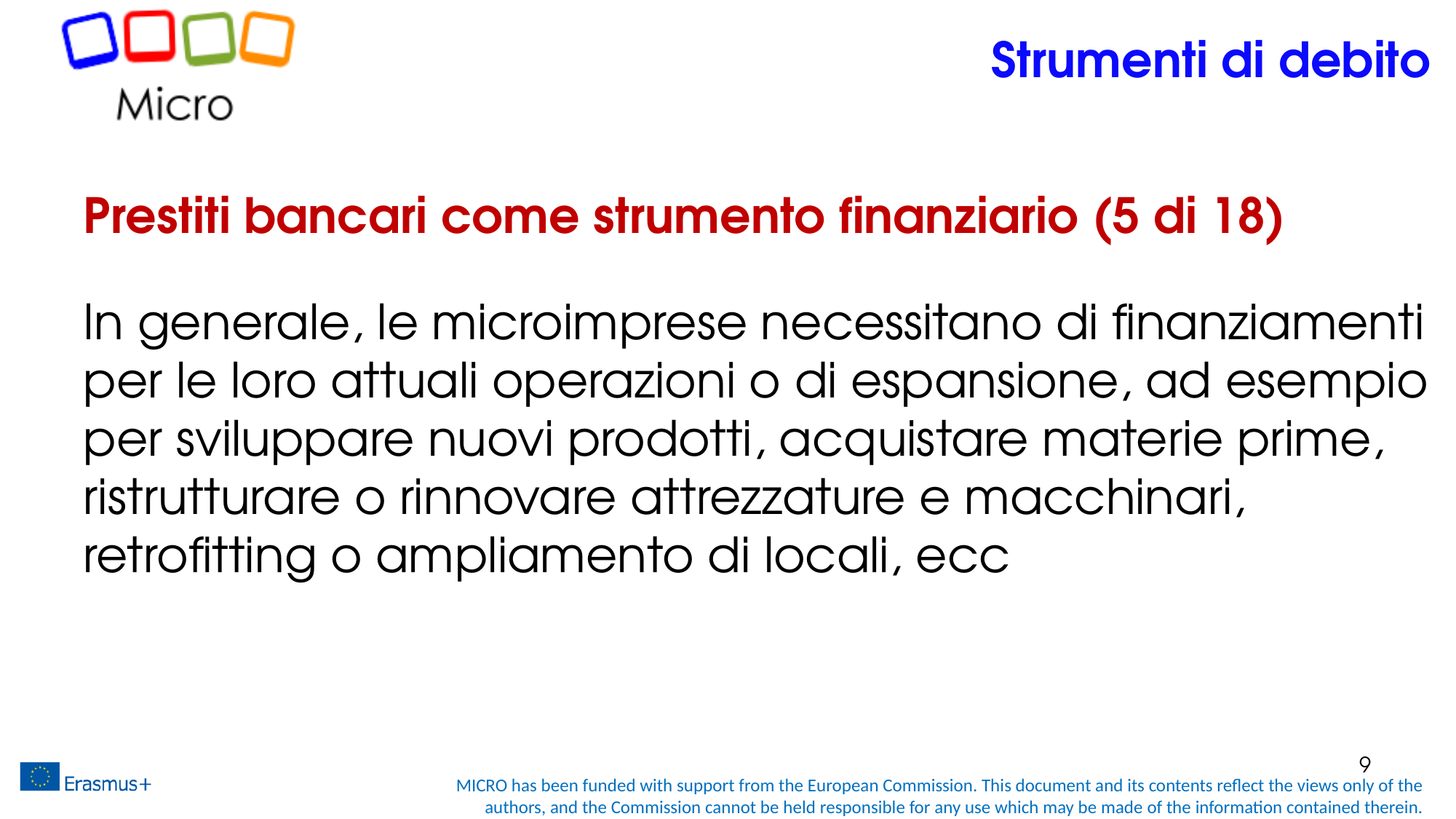

# Strumenti di debito
Prestiti bancari come strumento finanziario (5 di 18)

In generale, le microimprese necessitano di finanziamenti per le loro attuali operazioni o di espansione, ad esempio per sviluppare nuovi prodotti, acquistare materie prime, ristrutturare o rinnovare attrezzature e macchinari, retrofitting o ampliamento di locali, ecc

9